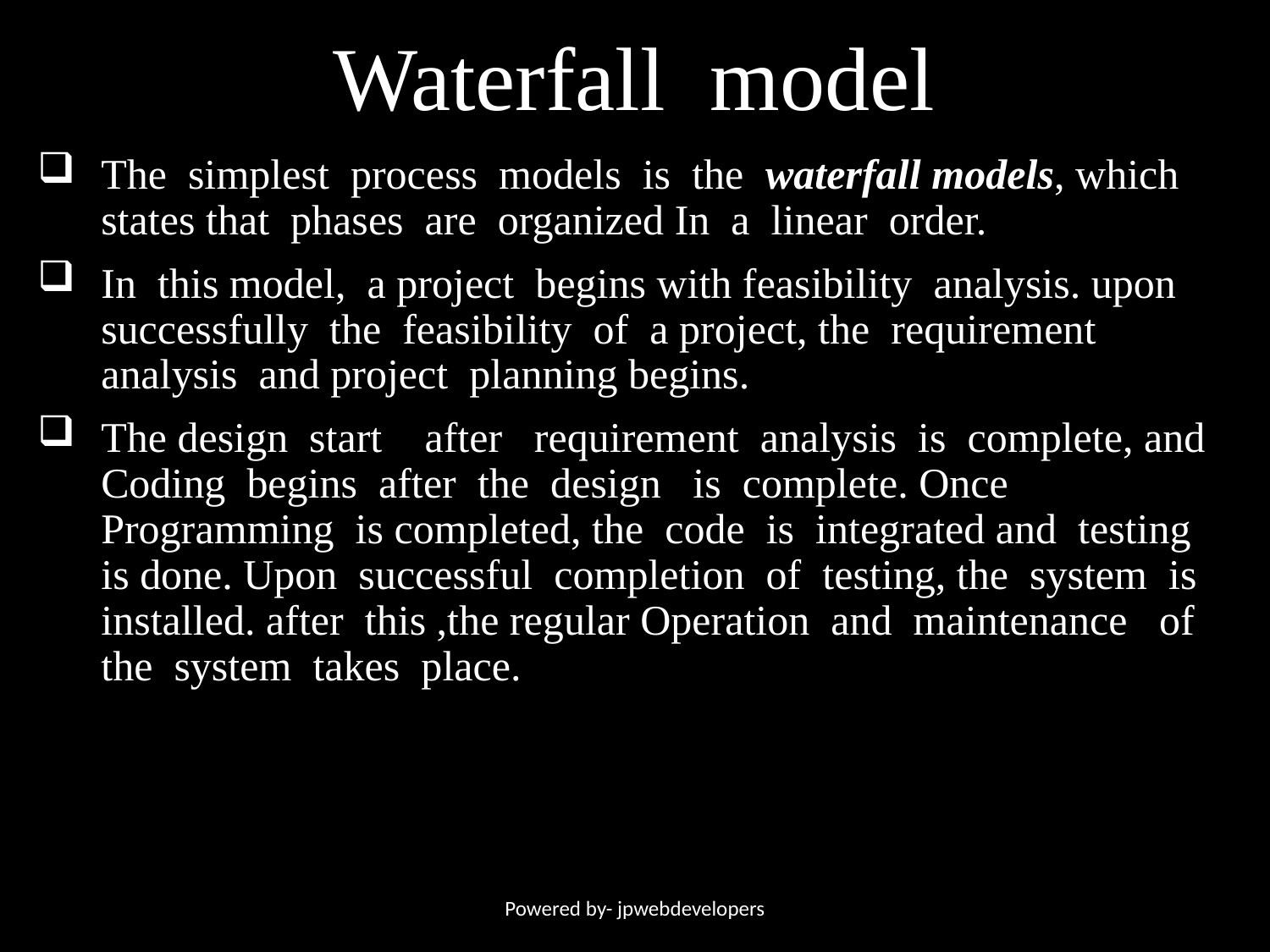

# Waterfall  model
The  simplest  process  models  is  the  waterfall models, which  states that  phases  are  organized In  a  linear  order.
In  this model,  a project  begins with feasibility  analysis. upon  successfully  the  feasibility  of  a project, the  requirement  analysis  and project  planning begins.
The design  start    after   requirement  analysis  is  complete, and Coding  begins  after  the  design   is  complete. Once Programming  is completed, the  code  is  integrated and  testing  is done. Upon  successful  completion  of  testing, the  system  is installed. after  this ,the regular Operation  and  maintenance   of  the  system  takes  place.
Powered by- jpwebdevelopers